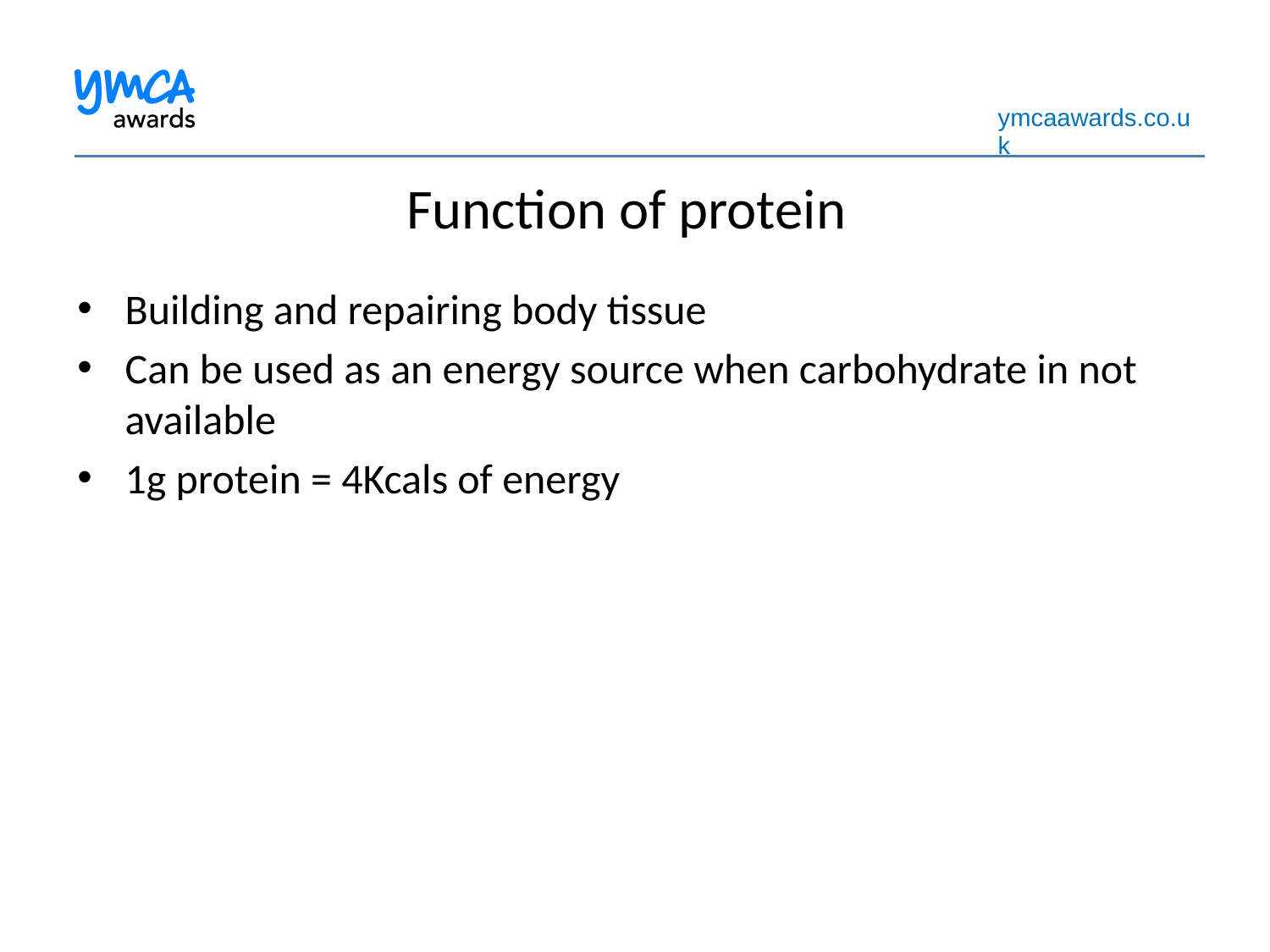

# Function of protein
Building and repairing body tissue
Can be used as an energy source when carbohydrate in not available
1g protein = 4Kcals of energy